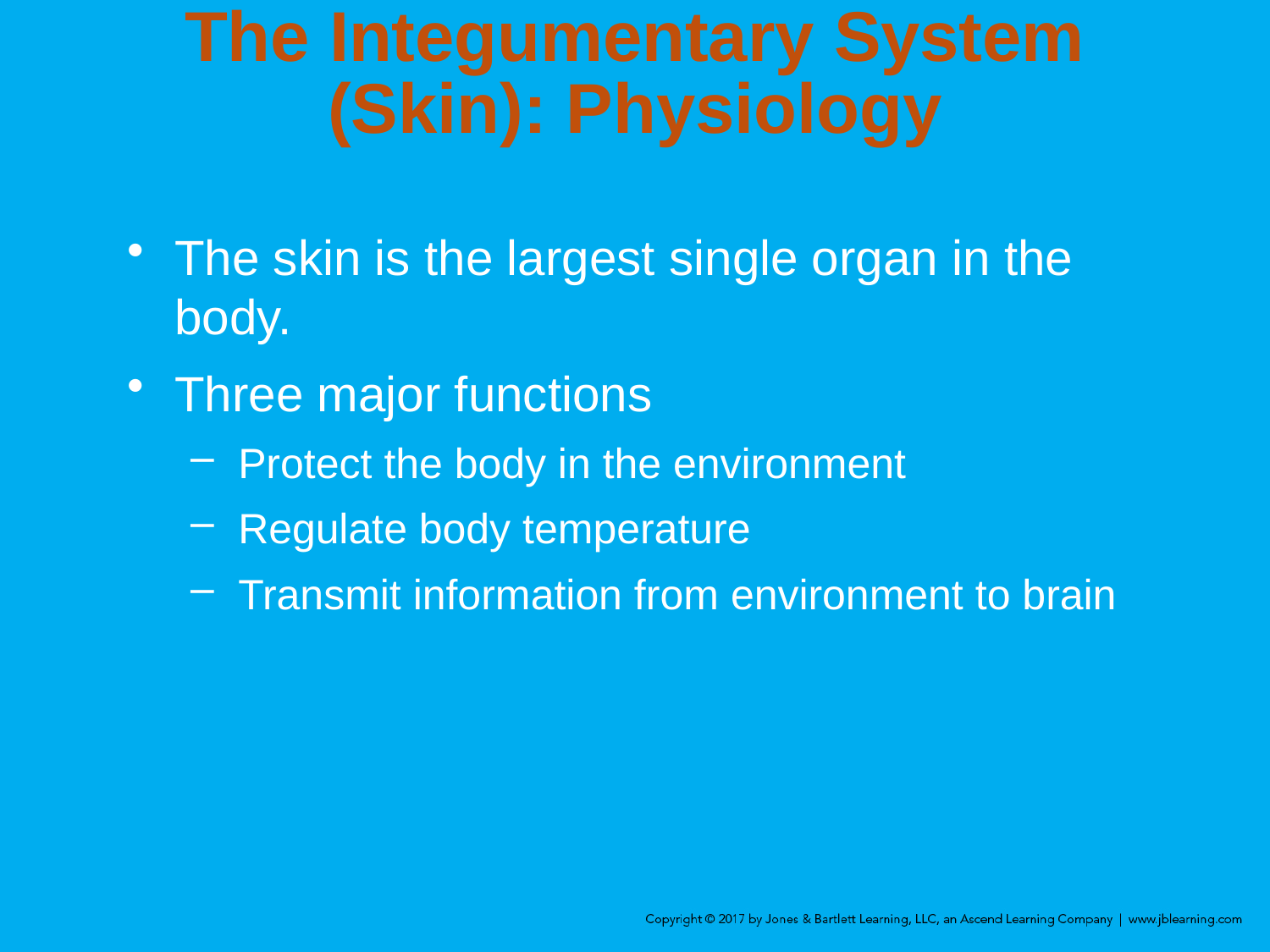

# The Integumentary System (Skin): Physiology
The skin is the largest single organ in the body.
Three major functions
Protect the body in the environment
Regulate body temperature
Transmit information from environment to brain